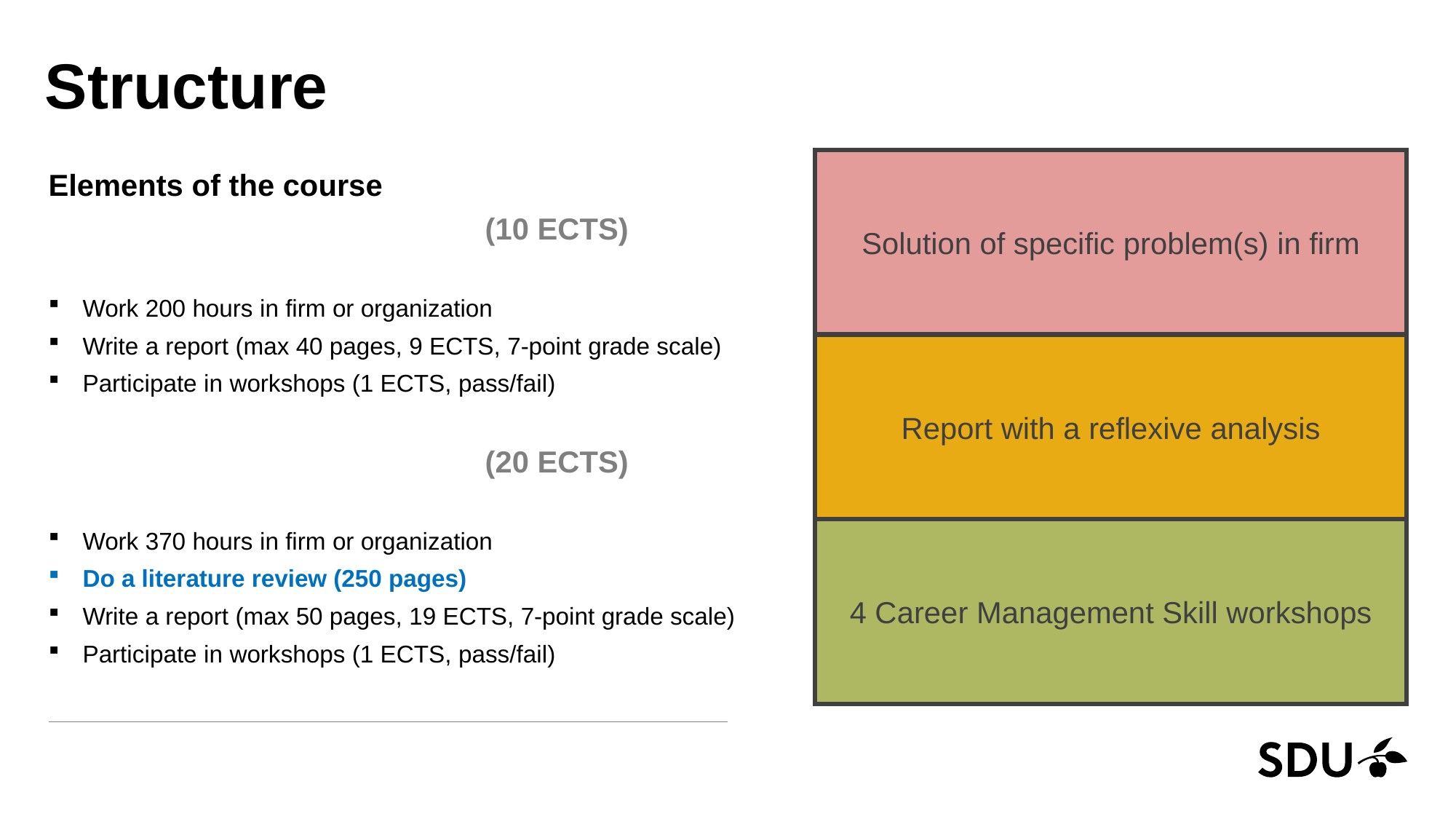

# Structure
Solution of specific problem(s) in firm
Elements of the course
				(10 ECTS)

Work 200 hours in firm or organization
Write a report (max 40 pages, 9 ECTS, 7-point grade scale)
Participate in workshops (1 ECTS, pass/fail)

 				(20 ECTS)

Work 370 hours in firm or organization
Do a literature review (250 pages)
Write a report (max 50 pages, 19 ECTS, 7-point grade scale)
Participate in workshops (1 ECTS, pass/fail)

Report with a reflexive analysis
4 Career Management Skill workshops